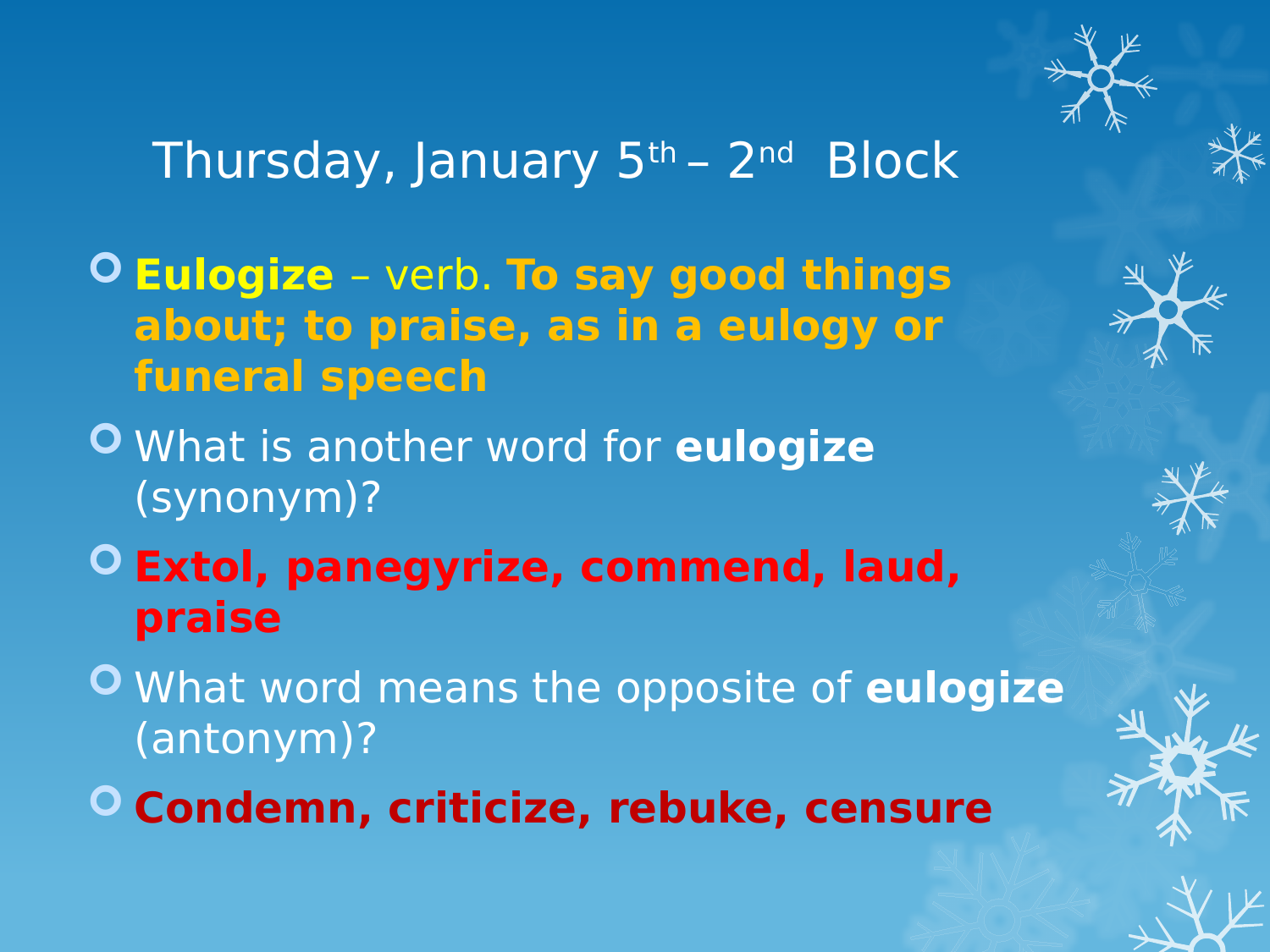

# Thursday, January 5th – 2nd  Block
Eulogize – verb. To say good things about; to praise, as in a eulogy or funeral speech
What is another word for eulogize (synonym)?
Extol, panegyrize, commend, laud, praise
What word means the opposite of eulogize (antonym)?
Condemn, criticize, rebuke, censure